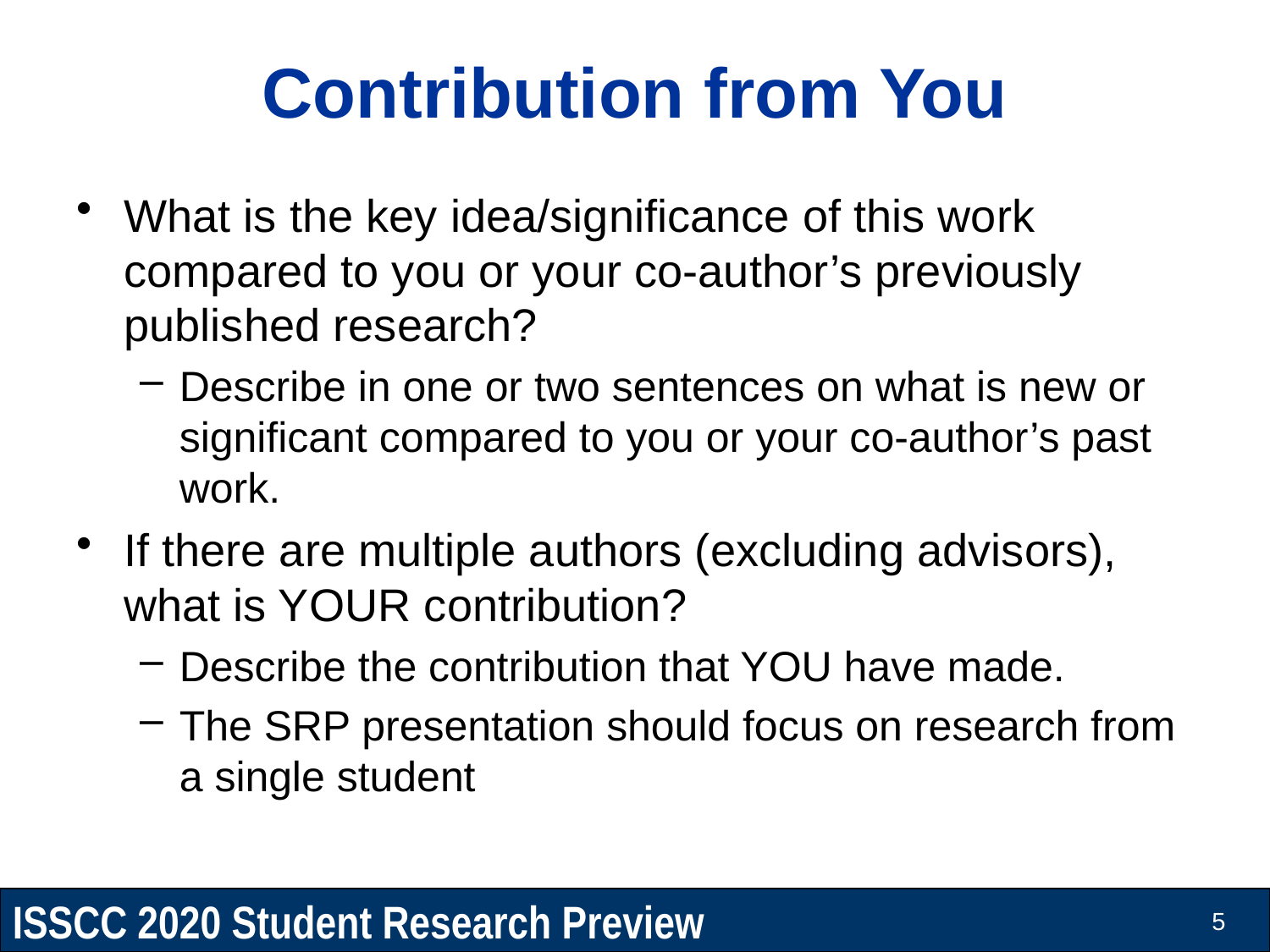

# Contribution from You
What is the key idea/significance of this work compared to you or your co-author’s previously published research?
Describe in one or two sentences on what is new or significant compared to you or your co-author’s past work.
If there are multiple authors (excluding advisors), what is YOUR contribution?
Describe the contribution that YOU have made.
The SRP presentation should focus on research from a single student
5